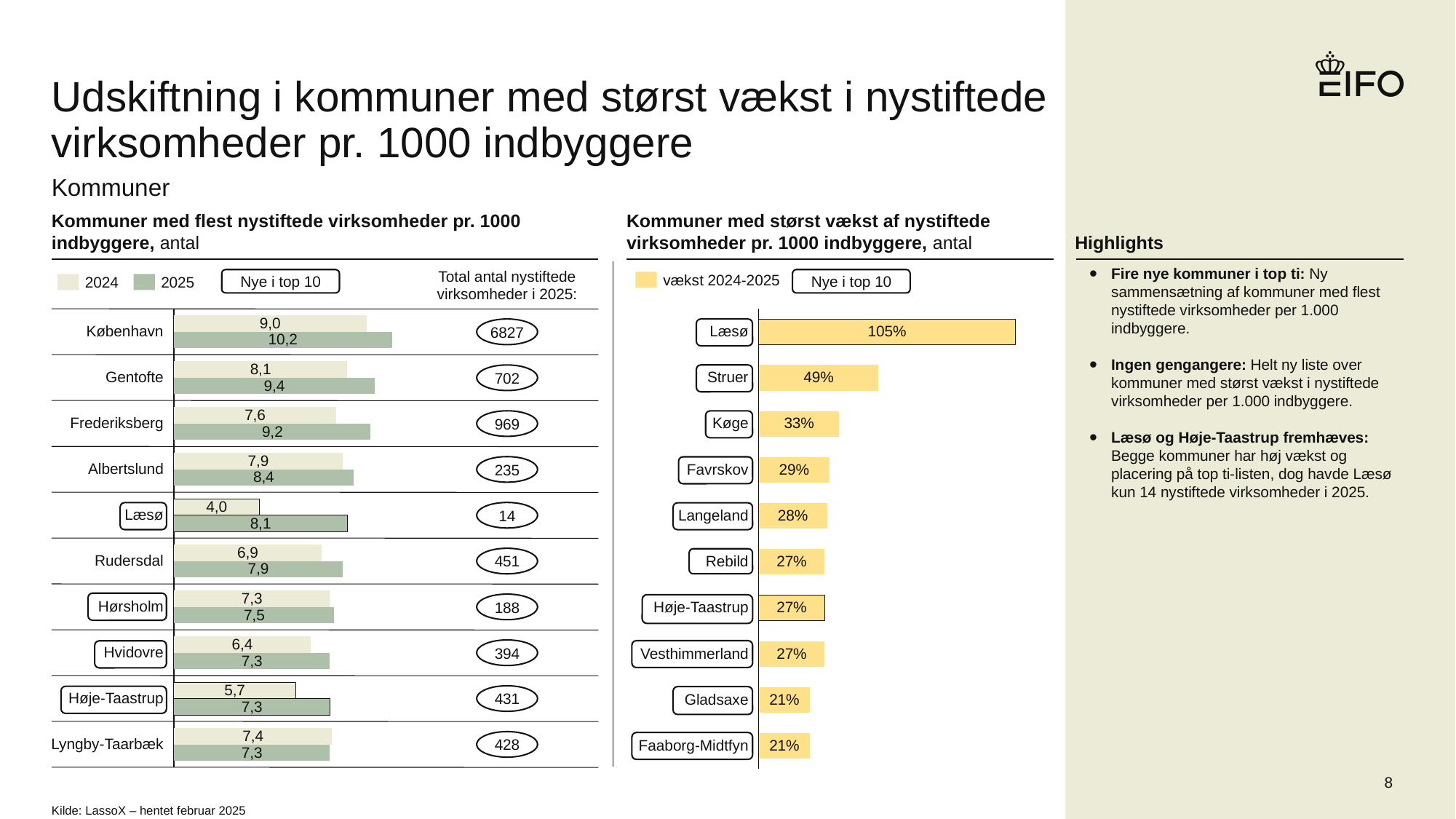

# Udskiftning i kommuner med størst vækst i nystiftede virksomheder pr. 1000 indbyggere
Kommuner
Kommuner med størst vækst af nystiftede virksomheder pr. 1000 indbyggere, antal
Kommuner med flest nystiftede virksomheder pr. 1000 indbyggere, antal
Highlights
Fire nye kommuner i top ti: Ny sammensætning af kommuner med flest nystiftede virksomheder per 1.000 indbyggere.

Ingen gengangere: Helt ny liste over kommuner med størst vækst i nystiftede virksomheder per 1.000 indbyggere.

Læsø og Høje-Taastrup fremhæves: Begge kommuner har høj vækst og placering på top ti-listen, dog havde Læsø kun 14 nystiftede virksomheder i 2025.

Total antal nystiftede virksomheder i 2025:
Nye i top 10
Nye i top 10

vækst 2024-2025

2024
2025

### Chart

| Category |  |
|---|---|

### Chart

| Category |  |  |
|---|---|---|
9,0
6827

København
Læsø
105%
10,2
8,1
702

Gentofte
Struer
49%
9,4
7,6
969

Frederiksberg
Køge
33%
9,2
7,9
235

Albertslund
Favrskov
29%
8,4
4,0
14

Læsø
Langeland
28%
8,1
6,9
451

Rudersdal
Rebild
27%
7,9
7,3

188

Hørsholm
Høje-Taastrup
27%
7,5
6,4
394

Hvidovre
Vesthimmerland
27%
7,3
5,7
431

Høje-Taastrup
Gladsaxe
21%
7,3
7,4
428

Lyngby-Taarbæk
Faaborg-Midtfyn
21%
7,3
8
Kilde: LassoX – hentet februar 2025